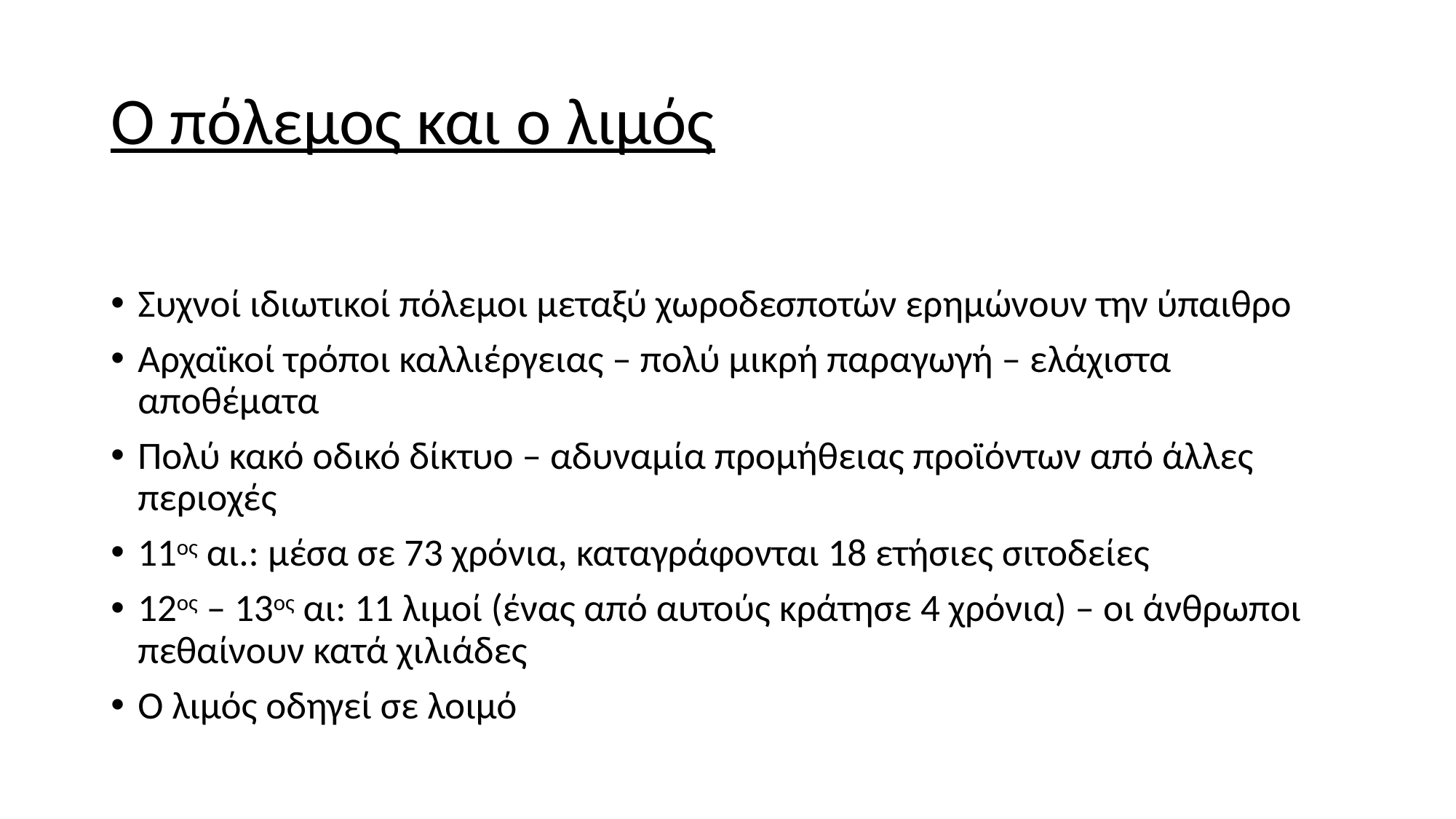

# Ο πόλεμος και ο λιμός

Συχνοί ιδιωτικοί πόλεμοι μεταξύ χωροδεσποτών ερημώνουν την ύπαιθρο
Αρχαϊκοί τρόποι καλλιέργειας – πολύ μικρή παραγωγή – ελάχιστα αποθέματα
Πολύ κακό οδικό δίκτυο – αδυναμία προμήθειας προϊόντων από άλλες περιοχές
11ος αι.: μέσα σε 73 χρόνια, καταγράφονται 18 ετήσιες σιτοδείες
12ος – 13ος αι: 11 λιμοί (ένας από αυτούς κράτησε 4 χρόνια) – οι άνθρωποι πεθαίνουν κατά χιλιάδες
Ο λιμός οδηγεί σε λοιμό